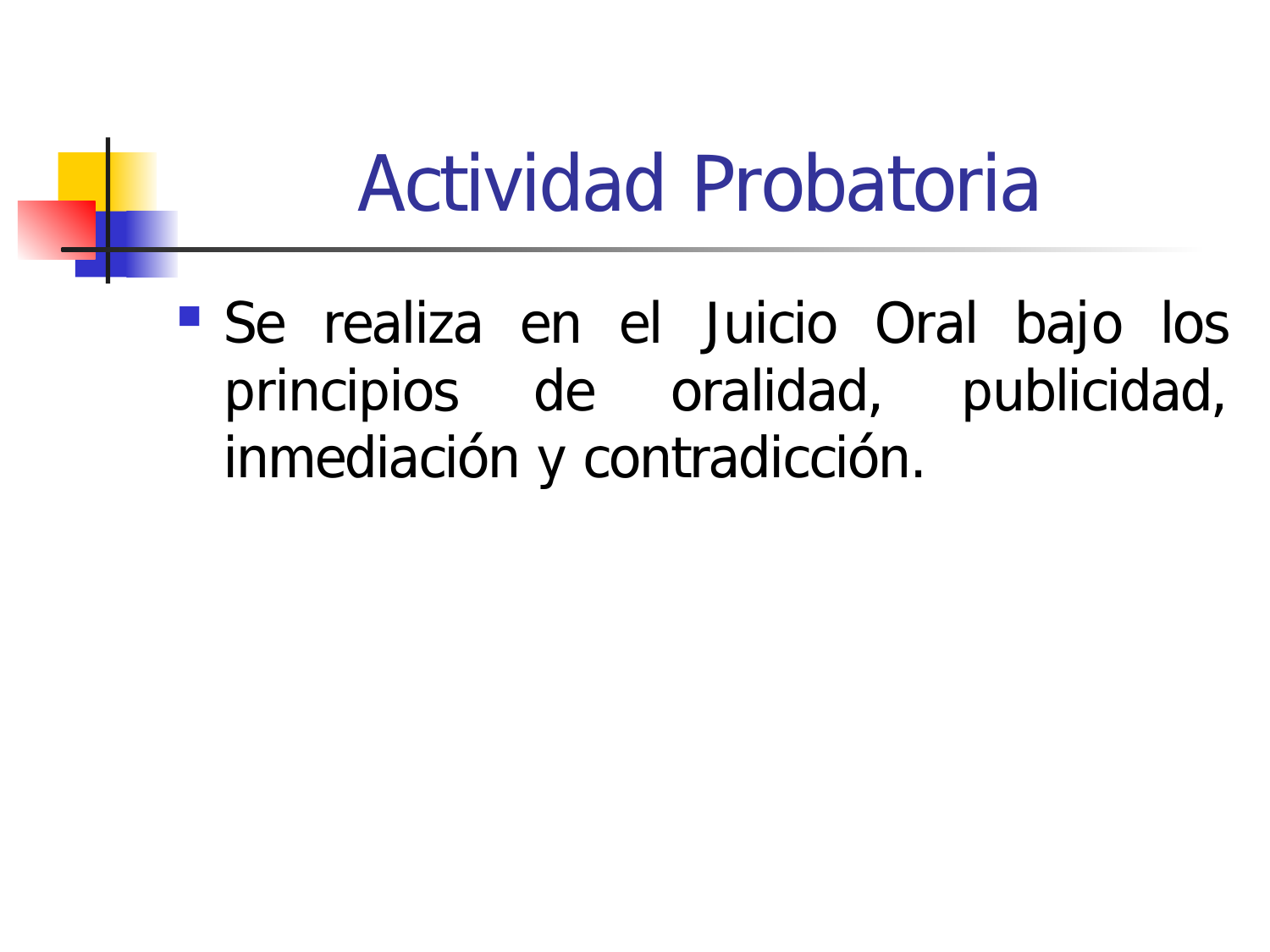

# Actividad Probatoria
Se realiza en el Juicio Oral bajo los principios de oralidad, publicidad, inmediación y contradicción.